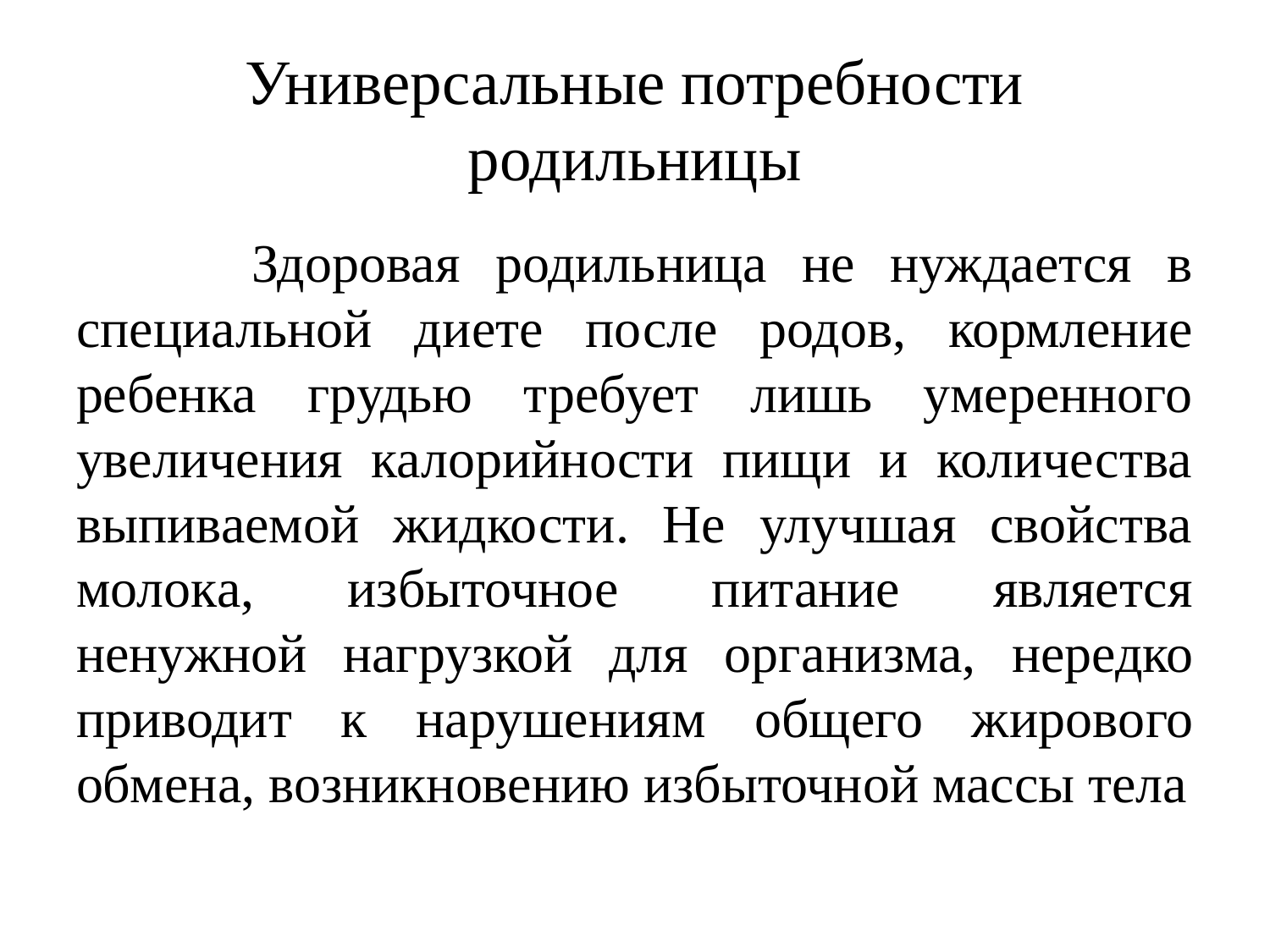

# Универсальные потребности родильницы
     Здоровая родильница не нуждается в специальной ди­ете после родов, кормление ребенка грудью требует лишь умеренного увеличения калорийности пищи и количества выпиваемой жидкости. Не улучшая свойства молока, из­быточное питание является ненужной нагрузкой для орга­низма, нередко приводит к нарушениям общего жирово­го обмена, возникновению избыточной массы тела